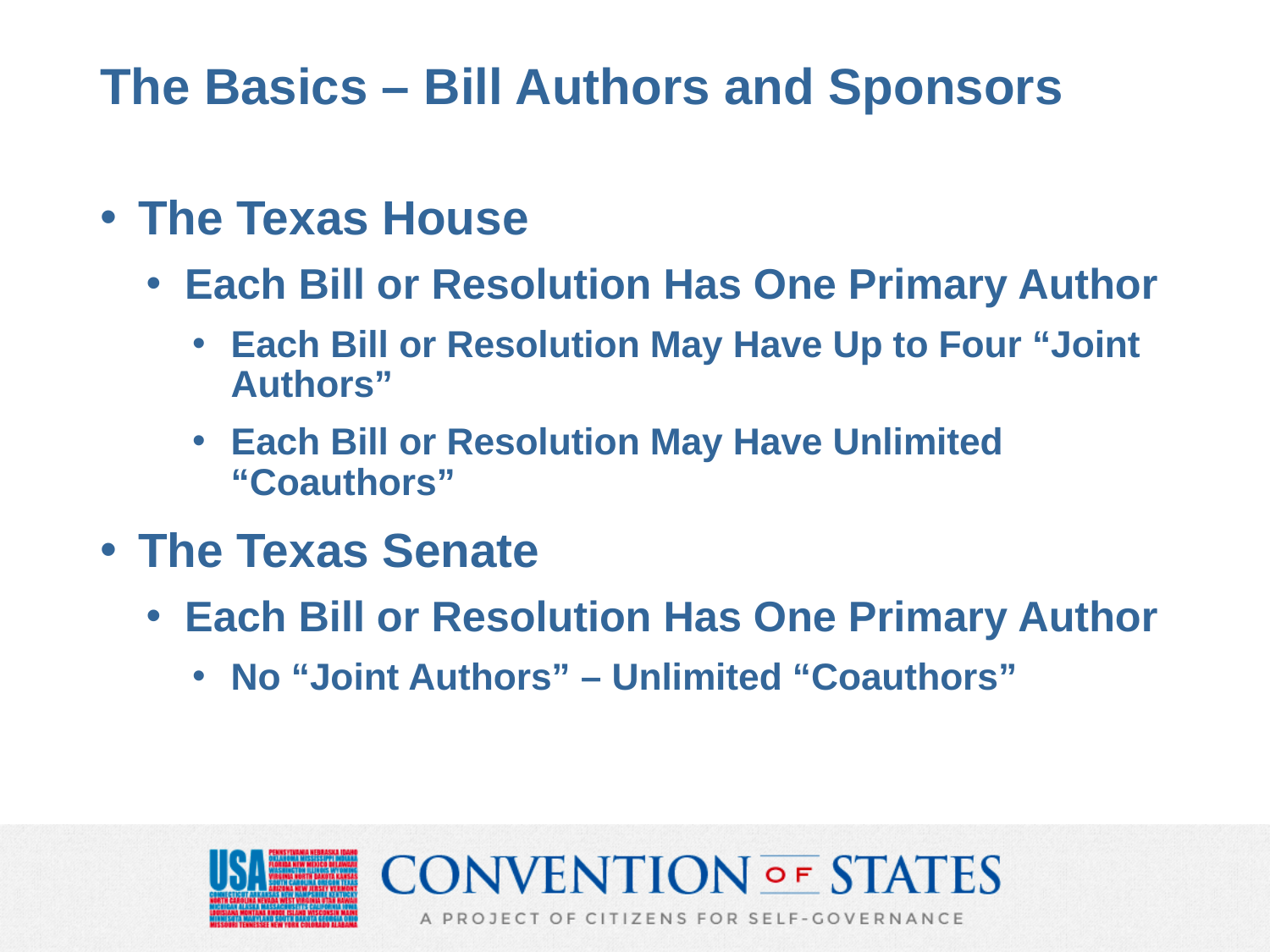

# The Basics – Bill Authors and Sponsors
The Texas House
Each Bill or Resolution Has One Primary Author
Each Bill or Resolution May Have Up to Four “Joint Authors”
Each Bill or Resolution May Have Unlimited “Coauthors”
The Texas Senate
Each Bill or Resolution Has One Primary Author
No “Joint Authors” – Unlimited “Coauthors”